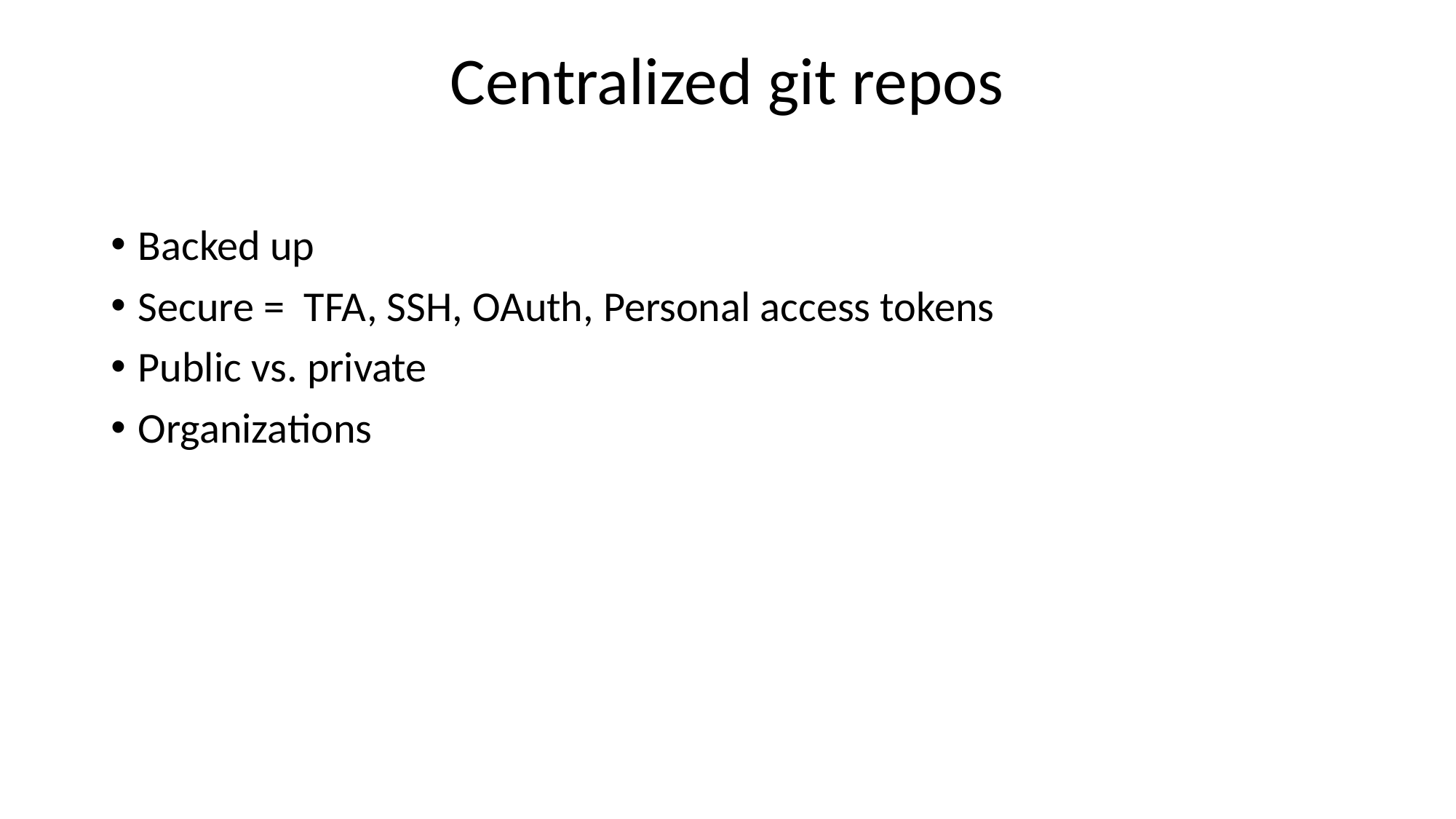

# Centralized git repos
Backed up
Secure =  TFA, SSH, OAuth, Personal access tokens
Public vs. private
Organizations